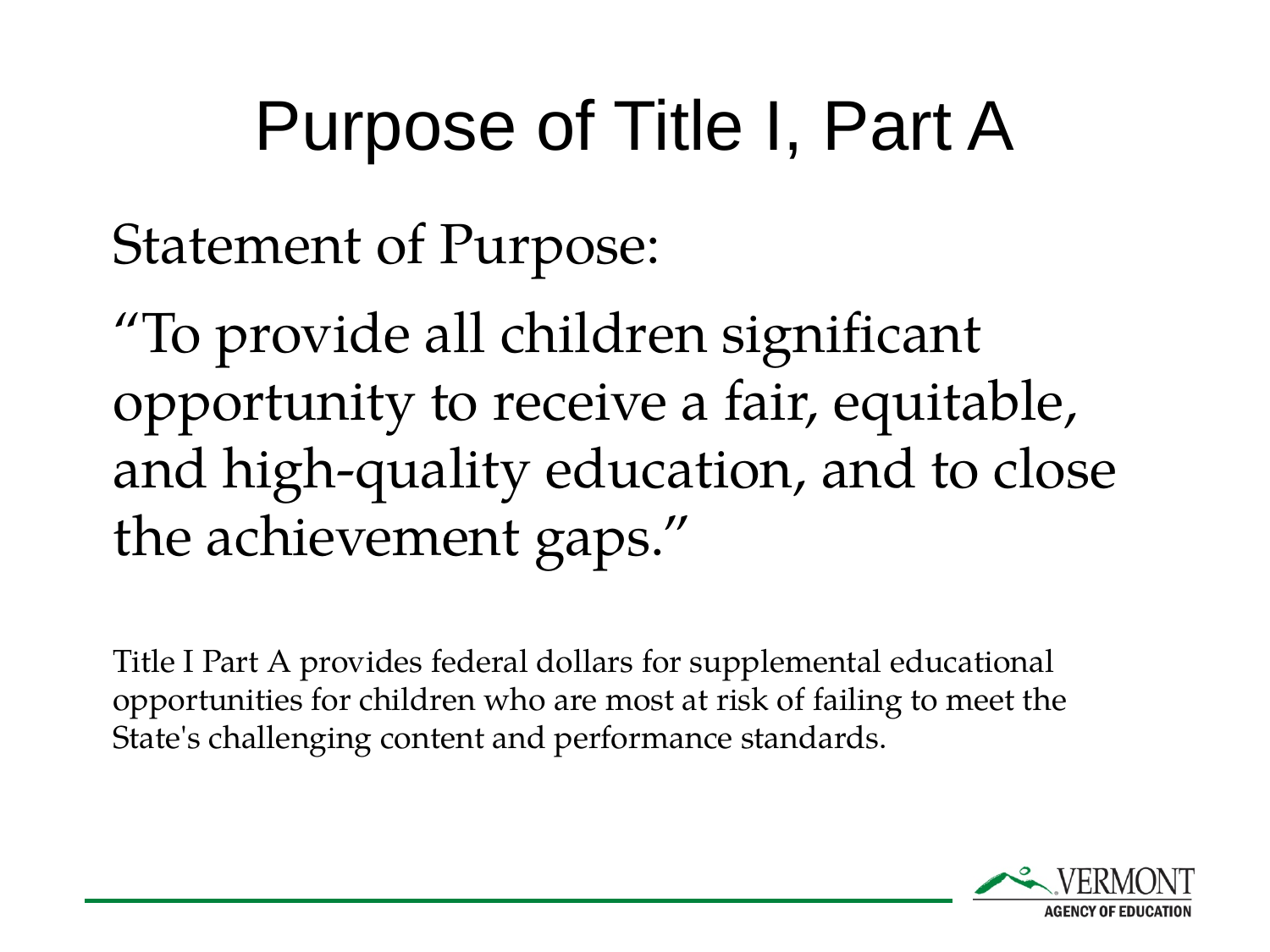

# Purpose of Title I, Part A
Statement of Purpose:
“To provide all children significant opportunity to receive a fair, equitable, and high-quality education, and to close the achievement gaps.”

Title I Part A provides federal dollars for supplemental educational opportunities for children who are most at risk of failing to meet the State's challenging content and performance standards.